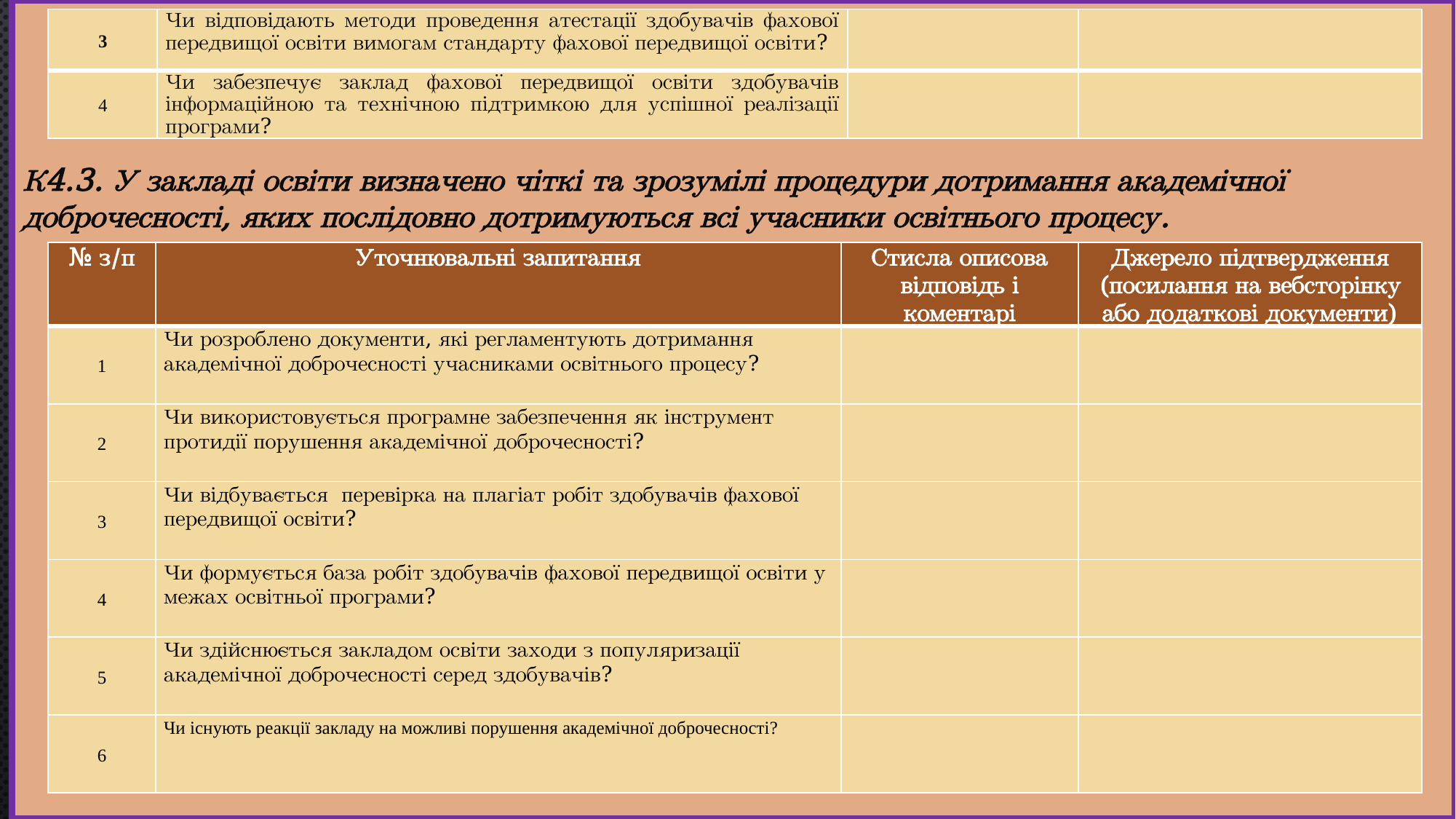

К4.3. У закладі освіти визначено чіткі та зрозумілі процедури дотримання академічної доброчесності, яких послідовно дотримуються всі учасники освітнього процесу.

#
| 3 | Чи відповідають методи проведення атестації здобувачів фахової передвищої освіти вимогам стандарту фахової передвищої освіти? |  |  |
| --- | --- | --- | --- |
| 4 | Чи забезпечує заклад фахової передвищої освіти здобувачів інформаційною та технічною підтримкою для успішної реалізації програми? |  |  |

| № з/п | Уточнювальні запитання | Стисла описова відповідь і коментарі | Джерело підтвердження (посилання на вебсторінку або додаткові документи) |
| --- | --- | --- | --- |
| 1 | Чи розроблено документи, які регламентують дотримання академічної доброчесності учасниками освітнього процесу? |  |  |
| 2 | Чи використовується програмне забезпечення як інструмент протидії порушення академічної доброчесності? |  |  |
| 3 | Чи відбувається перевірка на плагіат робіт здобувачів фахової передвищої освіти? |  |  |
| 4 | Чи формується база робіт здобувачів фахової передвищої освіти у межах освітньої програми? |  |  |
| 5 | Чи здійснюється закладом освіти заходи з популяризації академічної доброчесності серед здобувачів? |  |  |
| 6 | Чи існують реакції закладу на можливі порушення академічної доброчесності? |  |  |